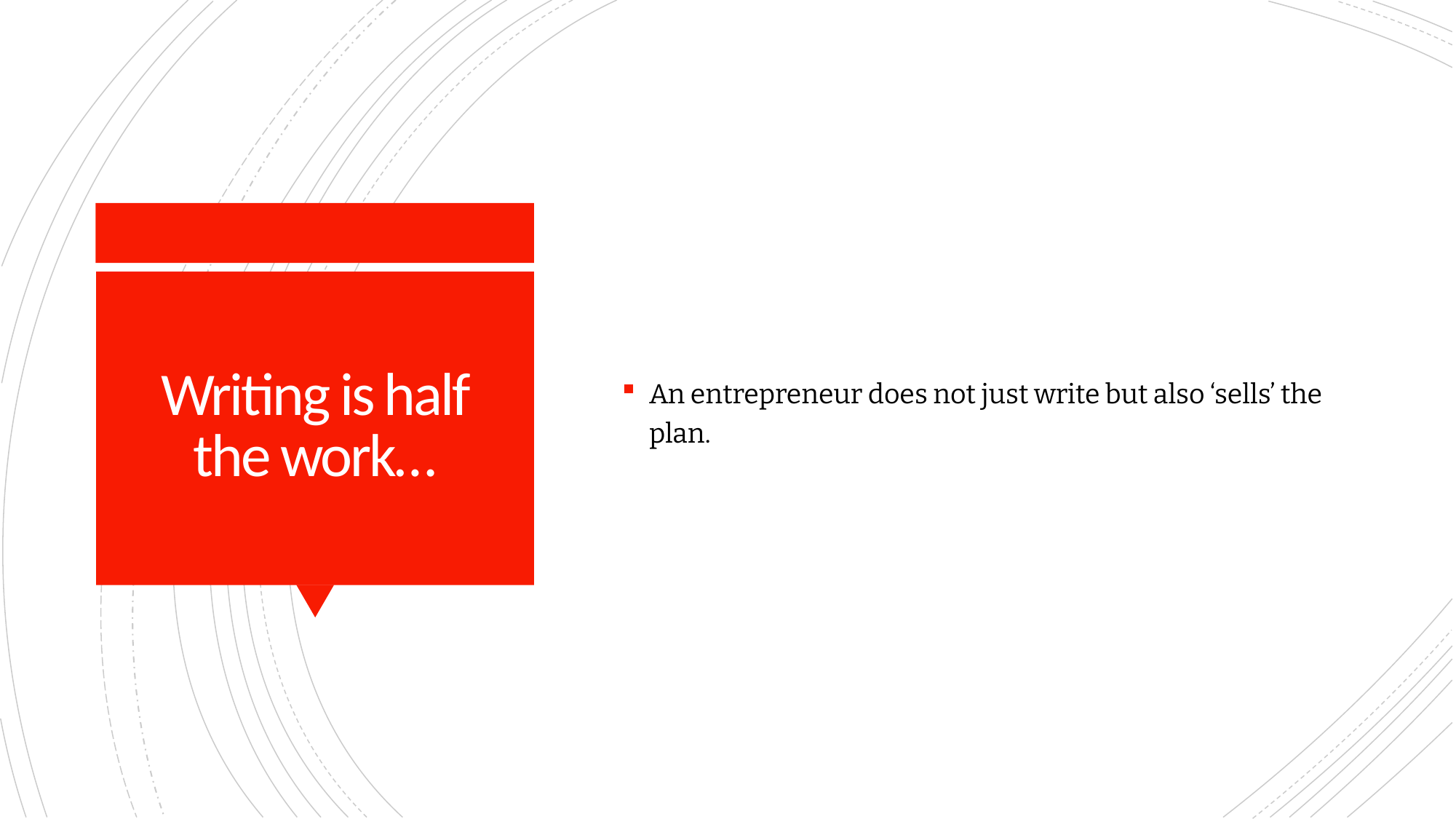

An entrepreneur does not just write but also ‘sells’ the plan.
# Writing is half the work…